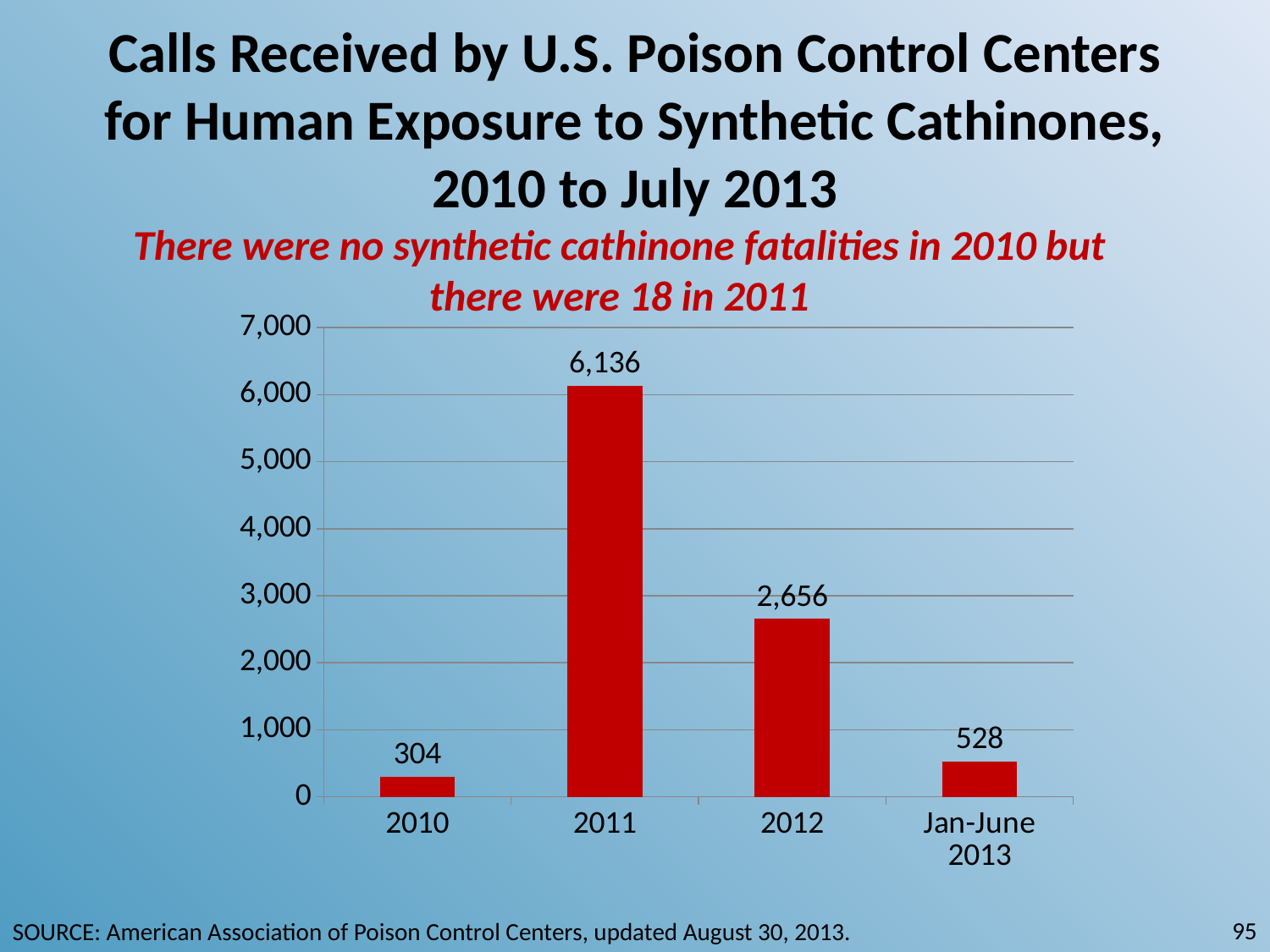

# Calls Received by U.S. Poison Control Centers for Human Exposure to Synthetic Cathinones, 2010 to July 2013
There were no synthetic cathinone fatalities in 2010 but there were 18 in 2011

### Chart

| Category |  |
|---|---|
| 2010 | 304.0 |
| 2011 | 6136.0 |
| 2012 | 2656.0 |
| Jan-June 2013 | 528.0 |
95
SOURCE: American Association of Poison Control Centers, updated August 30, 2013.